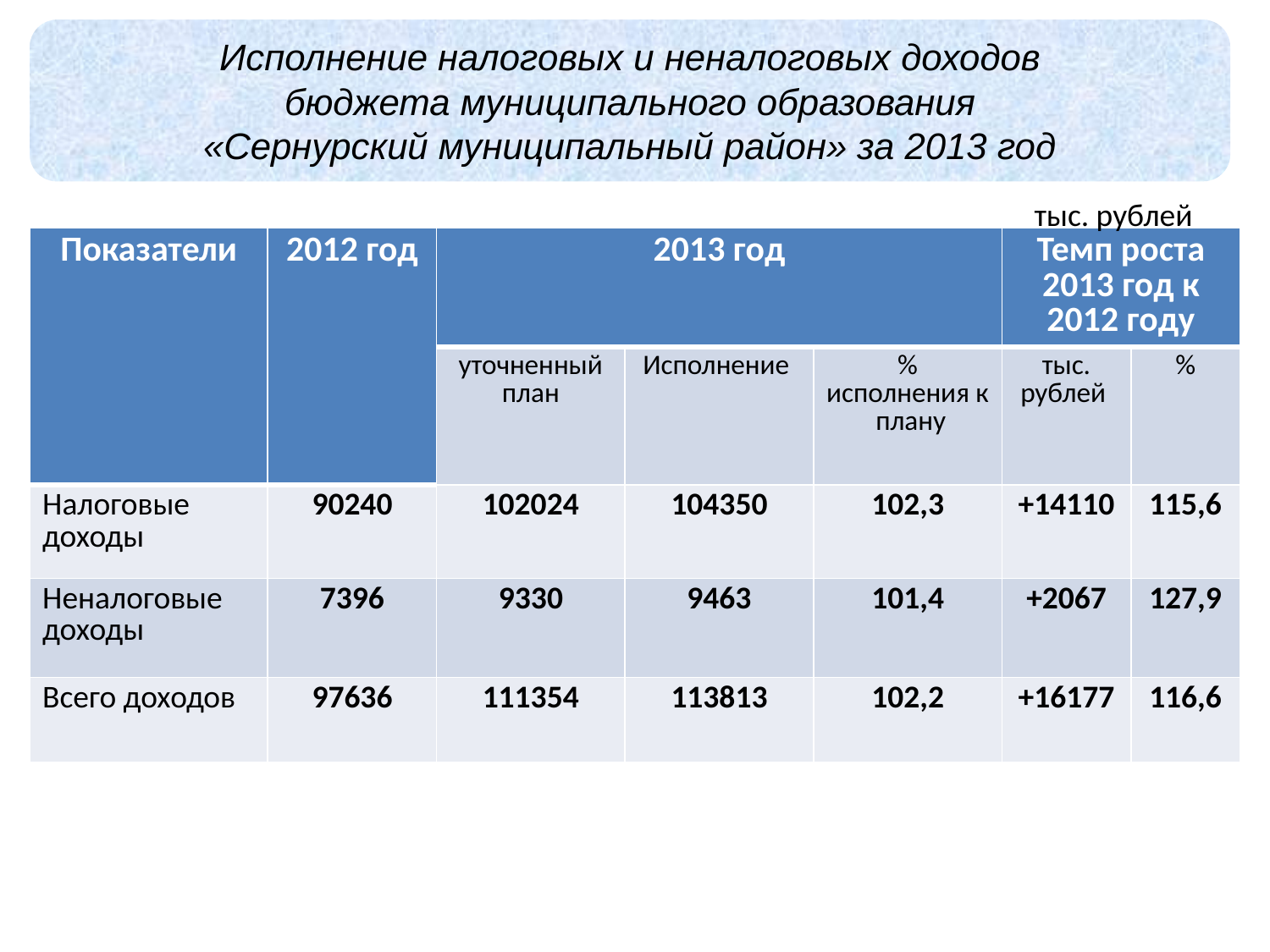

Исполнение налоговых и неналоговых доходов
 бюджета муниципального образования
«Сернурский муниципальный район» за 2013 год
тыс. рублей
| Показатели | 2012 год | 2013 год |  |  | Темп роста 2013 год к 2012 году |  |
| --- | --- | --- | --- | --- | --- | --- |
|  |  | уточненный план | Исполнение | % исполнения к плану | тыс. рублей | % |
| Налоговые доходы | 90240 | 102024 | 104350 | 102,3 | +14110 | 115,6 |
| Неналоговые доходы | 7396 | 9330 | 9463 | 101,4 | +2067 | 127,9 |
| Всего доходов | 97636 | 111354 | 113813 | 102,2 | +16177 | 116,6 |